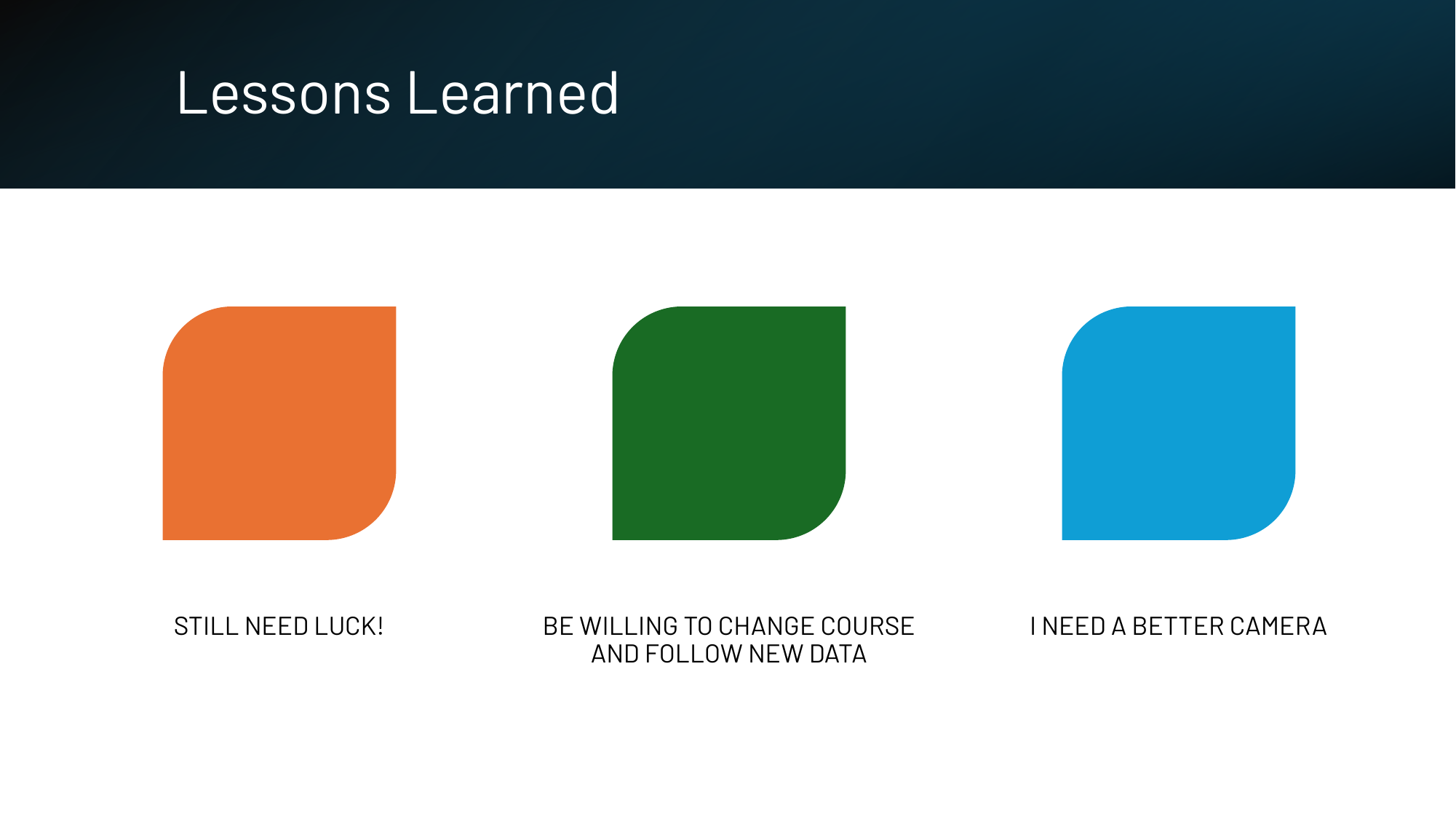

# Lessons Learned
Still need luck!
Be willing to change course and follow new data
I need a better camera